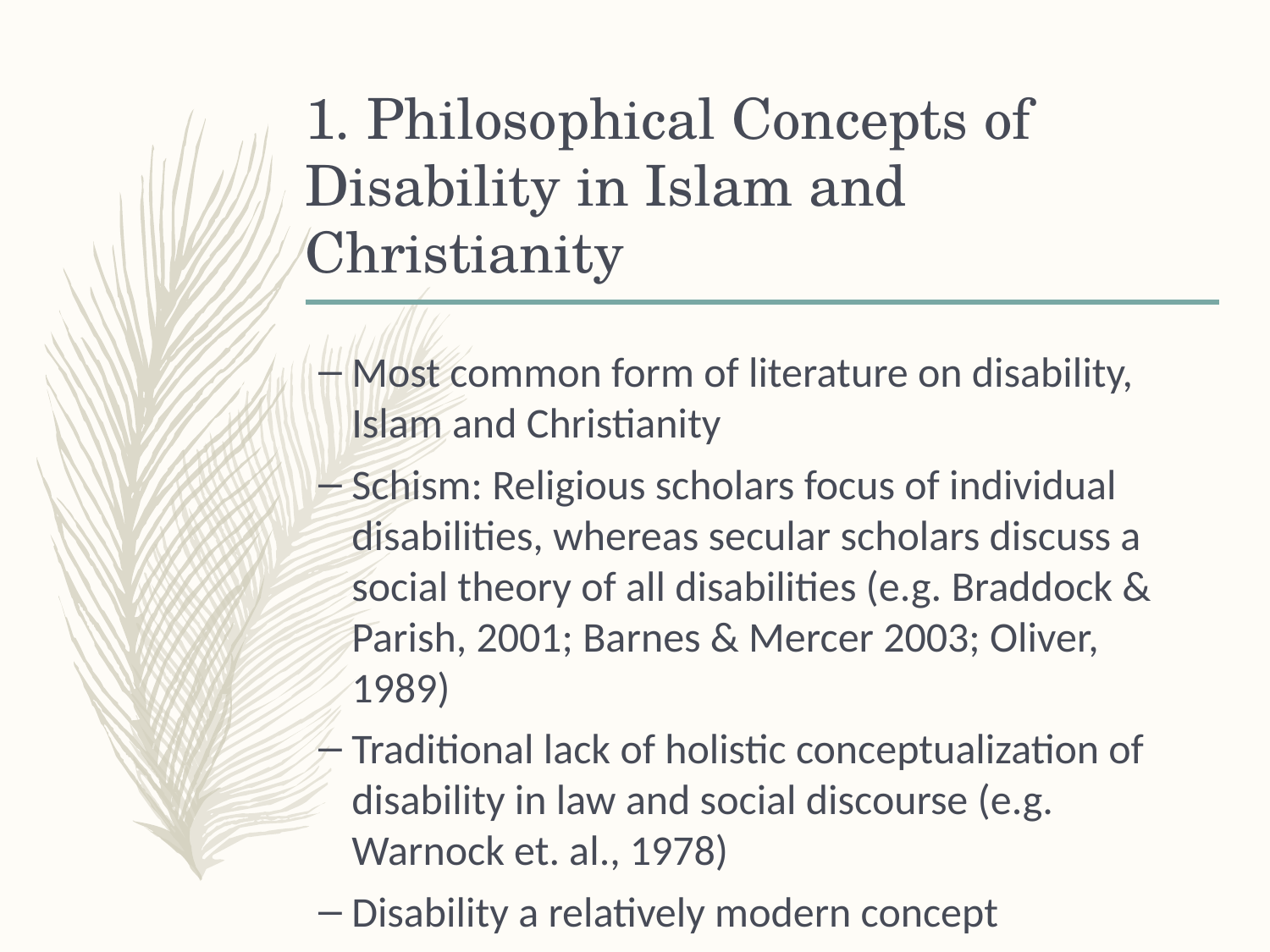

# 1. Philosophical Concepts of Disability in Islam and Christianity
Most common form of literature on disability, Islam and Christianity
Schism: Religious scholars focus of individual disabilities, whereas secular scholars discuss a social theory of all disabilities (e.g. Braddock & Parish, 2001; Barnes & Mercer 2003; Oliver, 1989)
Traditional lack of holistic conceptualization of disability in law and social discourse (e.g. Warnock et. al., 1978)
Disability a relatively modern concept